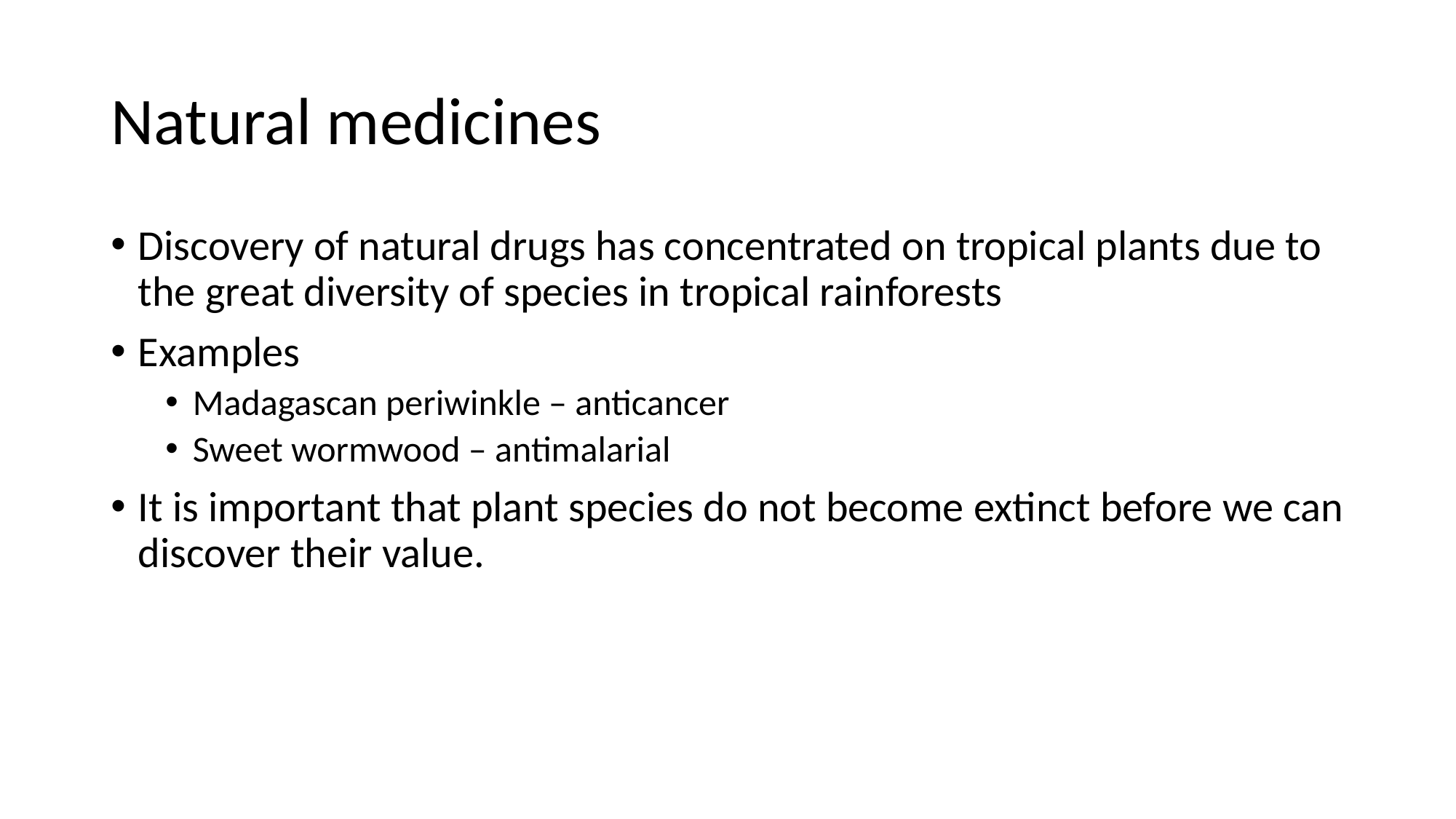

# Natural medicines
Discovery of natural drugs has concentrated on tropical plants due to the great diversity of species in tropical rainforests
Examples
Madagascan periwinkle – anticancer
Sweet wormwood – antimalarial
It is important that plant species do not become extinct before we can discover their value.